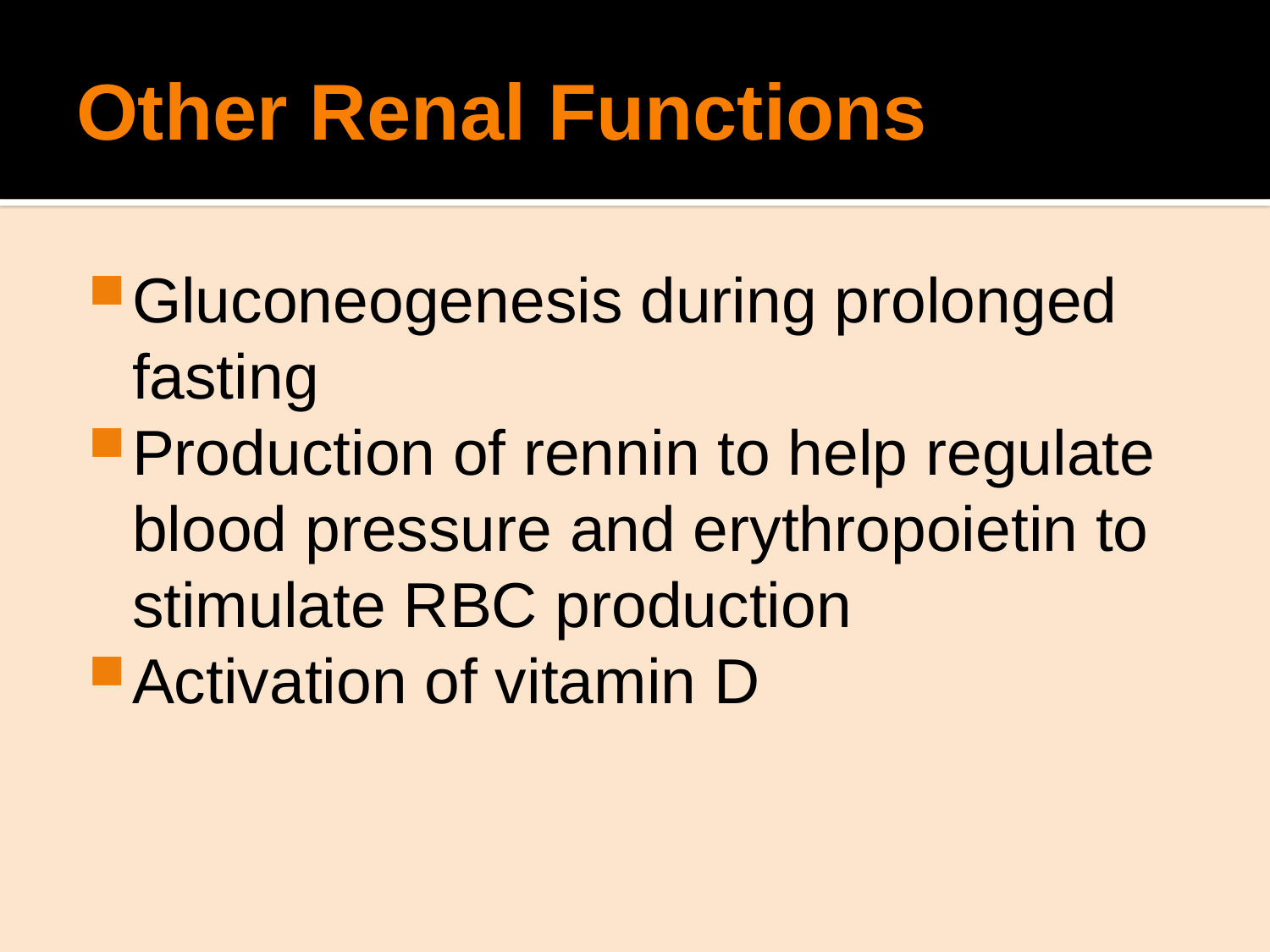

# Other Renal Functions
Gluconeogenesis during prolonged fasting
Production of rennin to help regulate blood pressure and erythropoietin to stimulate RBC production
Activation of vitamin D